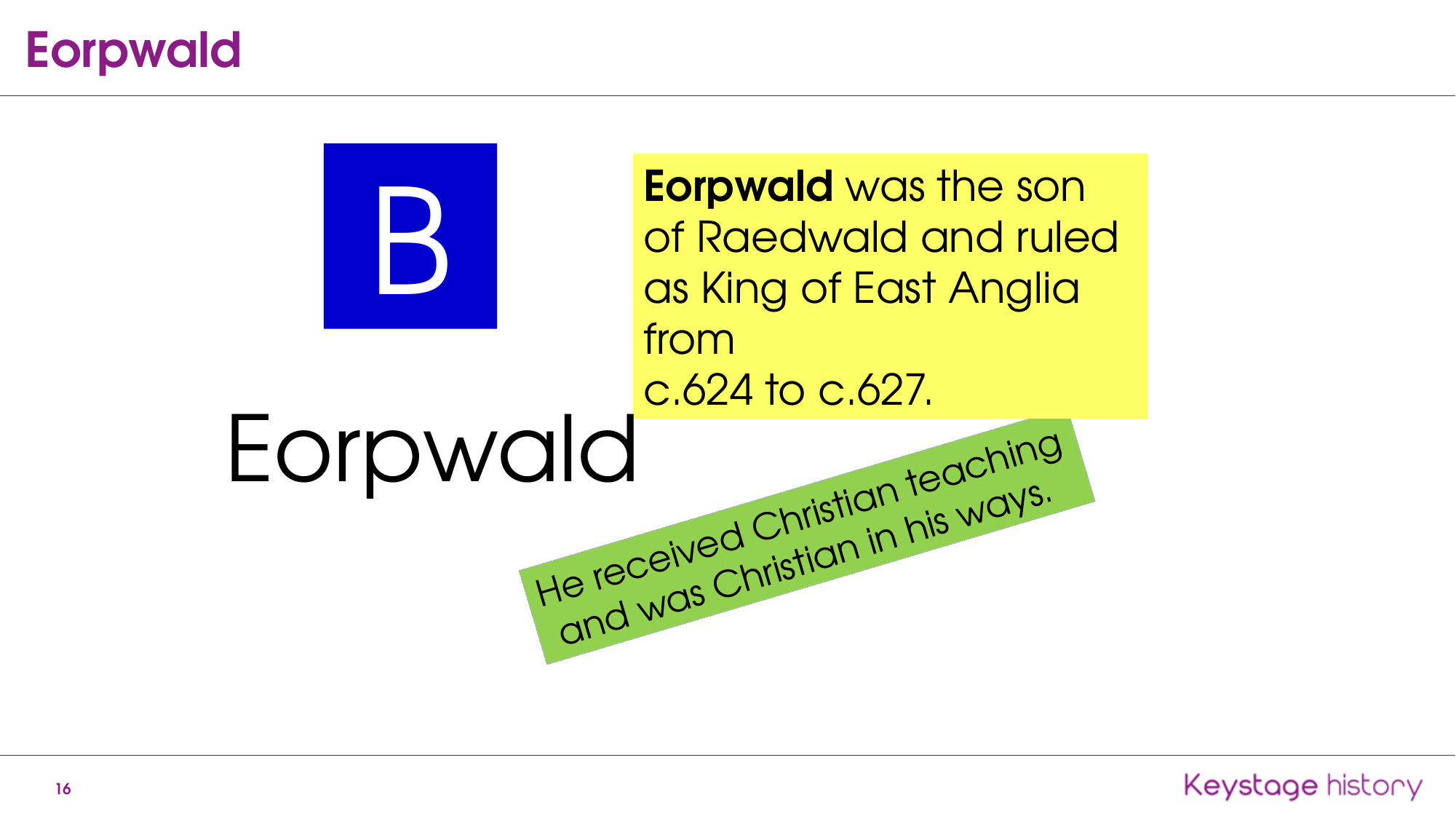

Eorpwald
B
Eorpwald was the son of Raedwald and ruled as King of East Anglia from
c.624 to c.627.
Eorpwald
He received Christian teaching  and was Christian in his ways.